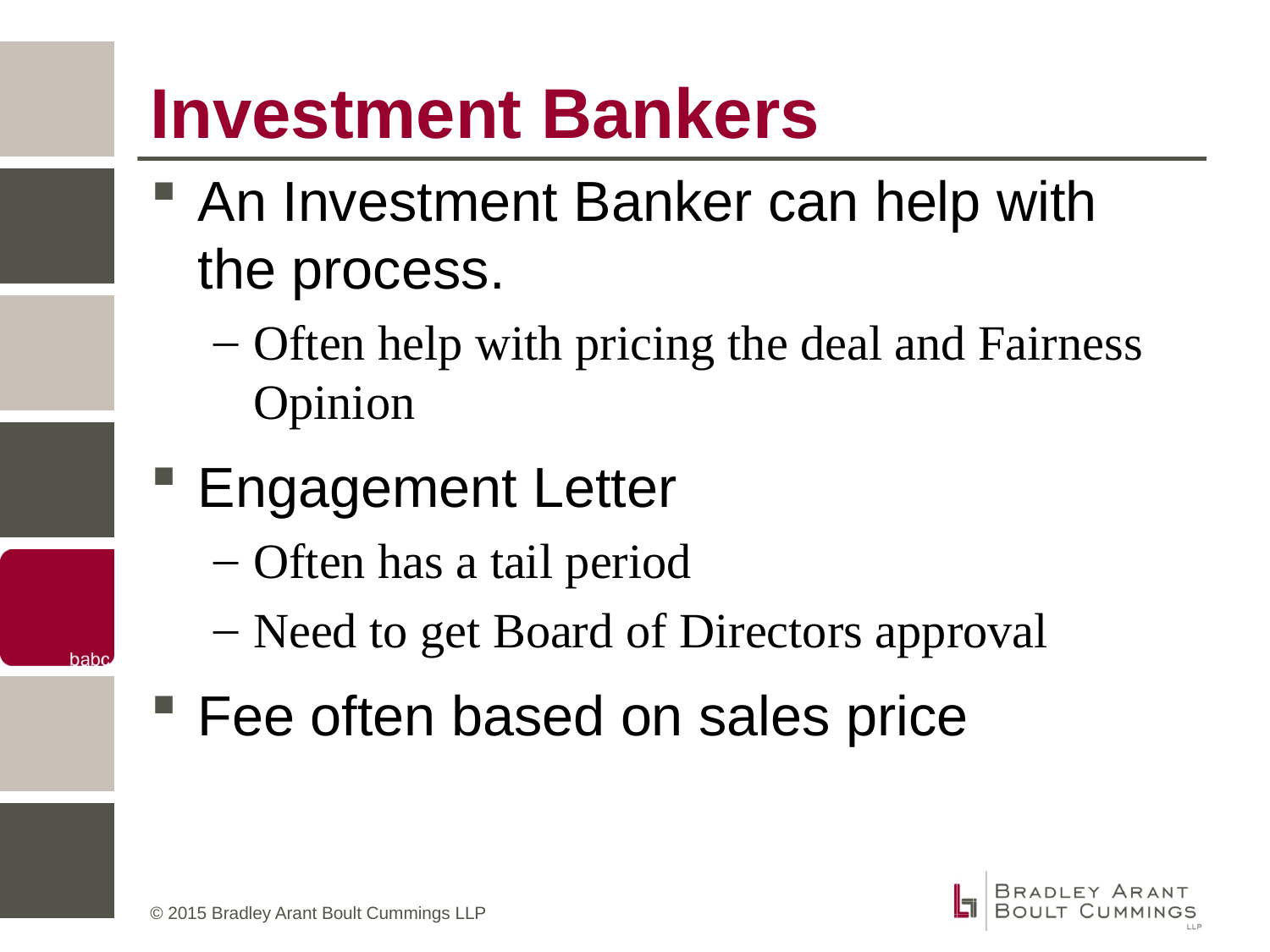

# Investment Bankers
An Investment Banker can help with the process.
Often help with pricing the deal and Fairness Opinion
Engagement Letter
Often has a tail period
Need to get Board of Directors approval
Fee often based on sales price